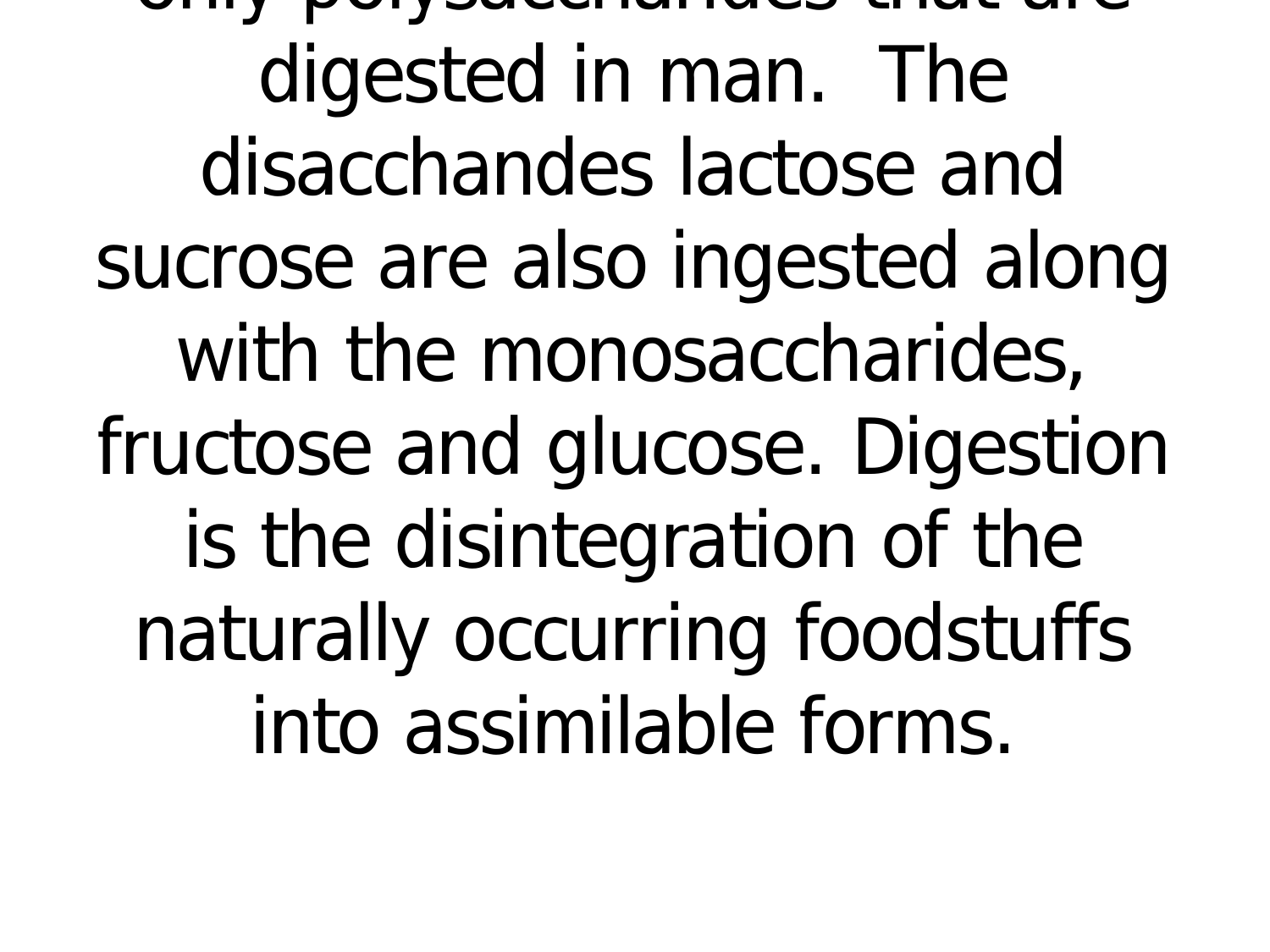

# The principal dietary carbohydrate are polysaccharide, disaccharides, and monosaccharides. Starches and their derivatives are the only polysaccharides that are digested in man.  The disacchandes lactose and sucrose are also ingested along with the monosaccharides, fructose and glucose. Digestion is the disintegration of the naturally occurring foodstuffs into assimilable forms.